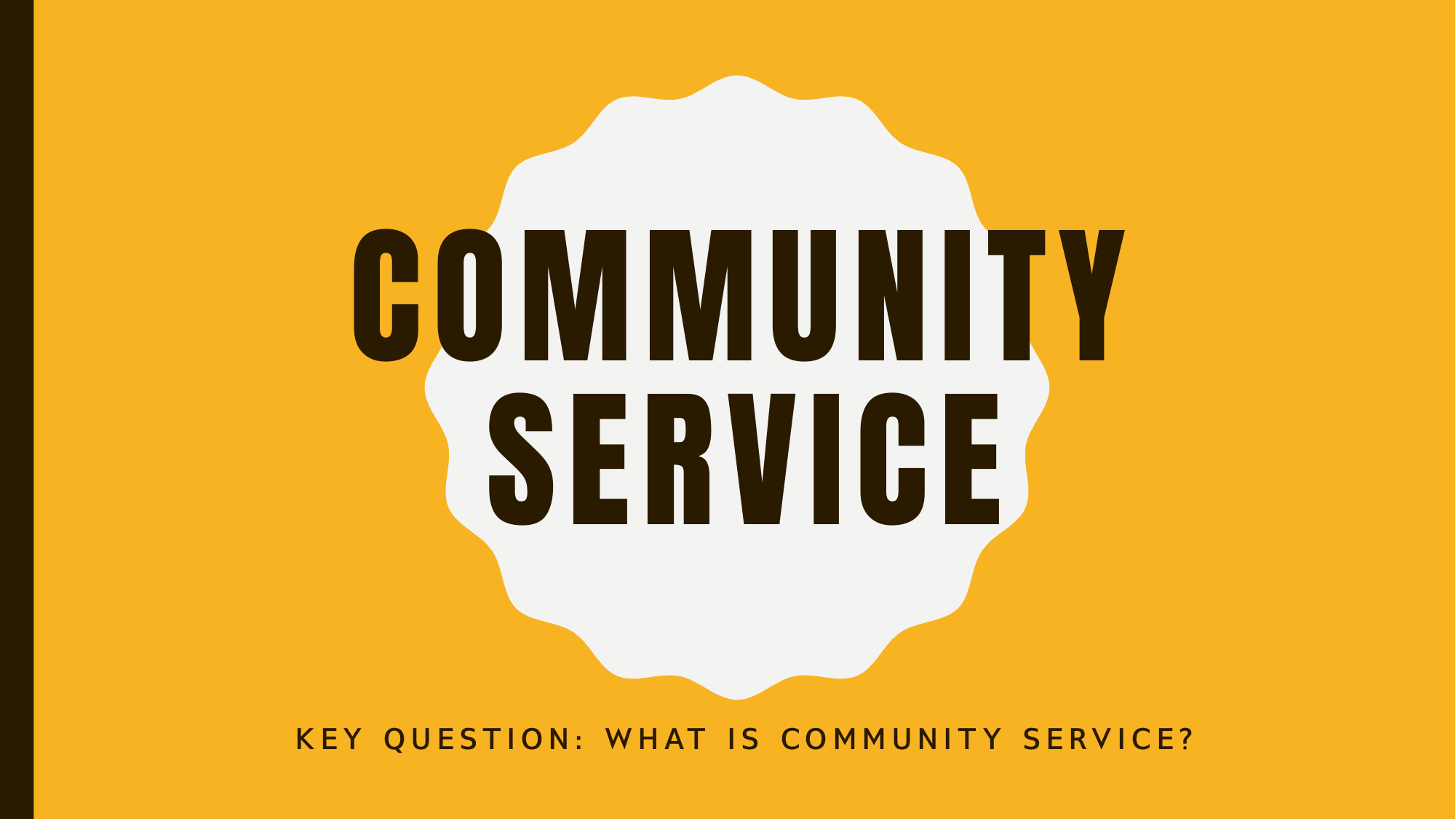

# Community Service
Key Question: What is community service?